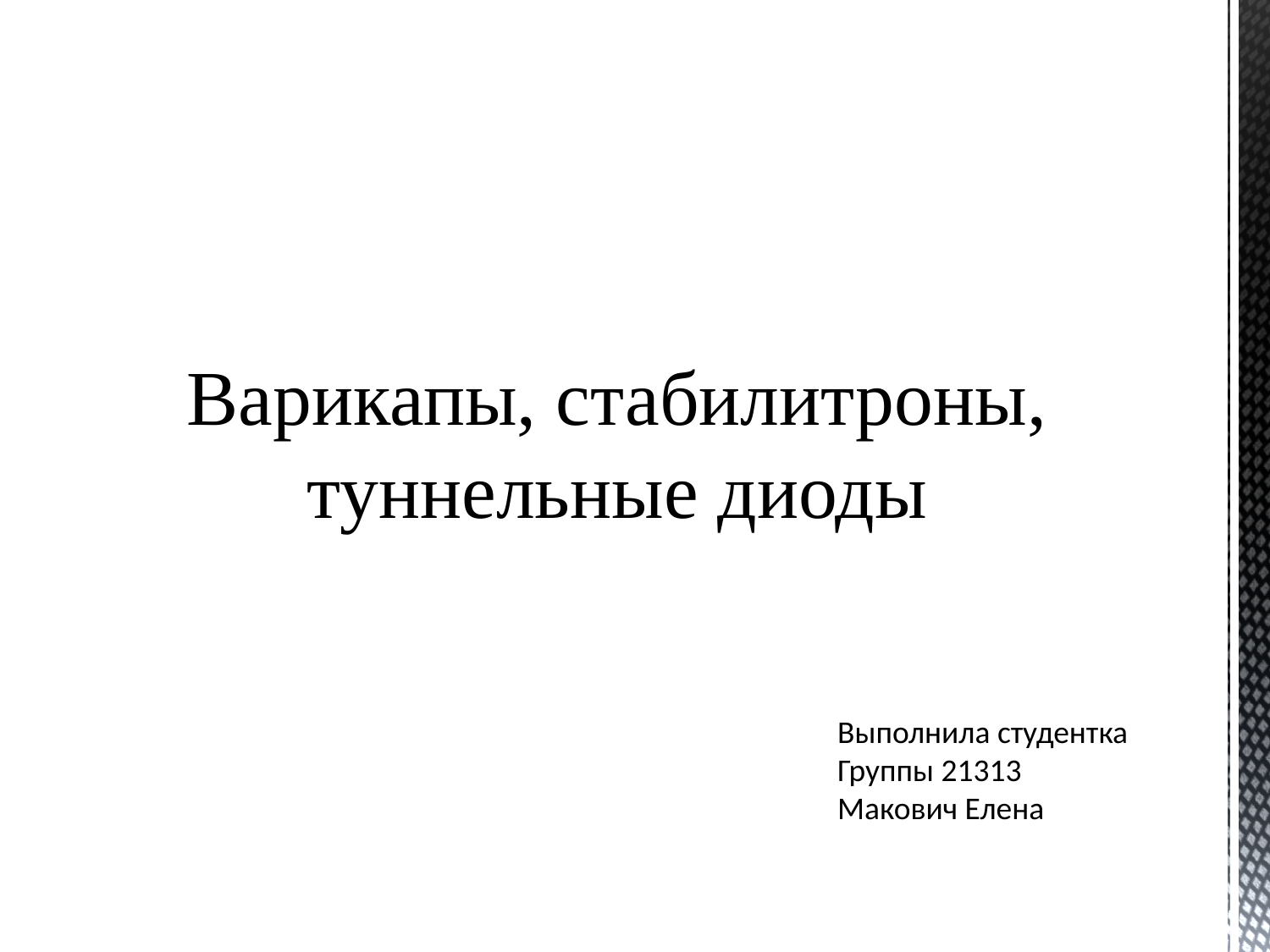

Варикапы, стабилитроны, туннельные диоды
Выполнила студентка
Группы 21313
Макович Елена